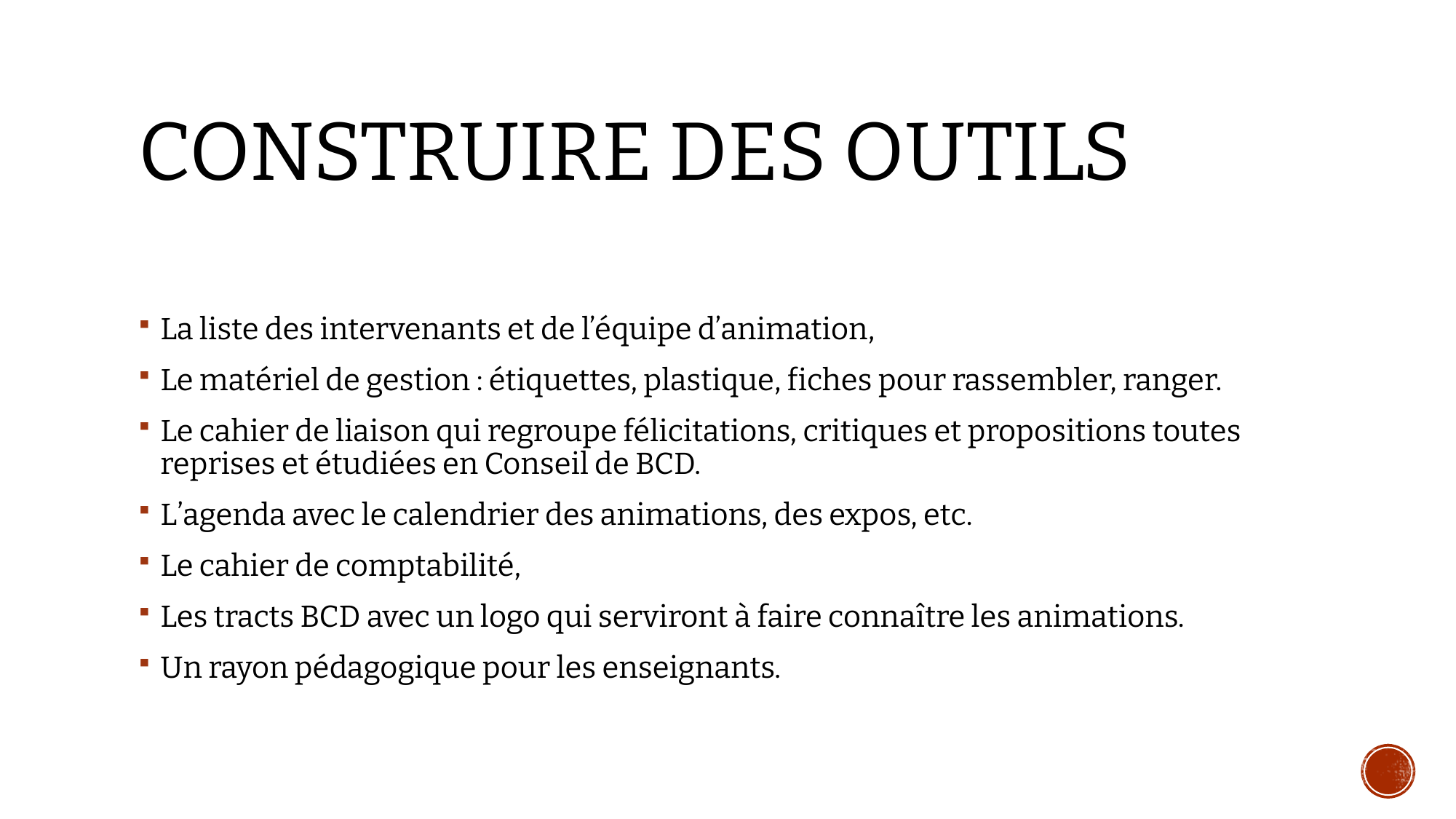

# Construire des outils

La liste des intervenants et de l’équipe d’animation,
Le matériel de gestion : étiquettes, plastique, fiches pour rassembler, ranger.
Le cahier de liaison qui regroupe félicitations, critiques et propositions toutes reprises et étudiées en Conseil de BCD.
L’agenda avec le calendrier des animations, des expos, etc.
Le cahier de comptabilité,
Les tracts BCD avec un logo qui serviront à faire connaître les animations.
Un rayon pédagogique pour les enseignants.